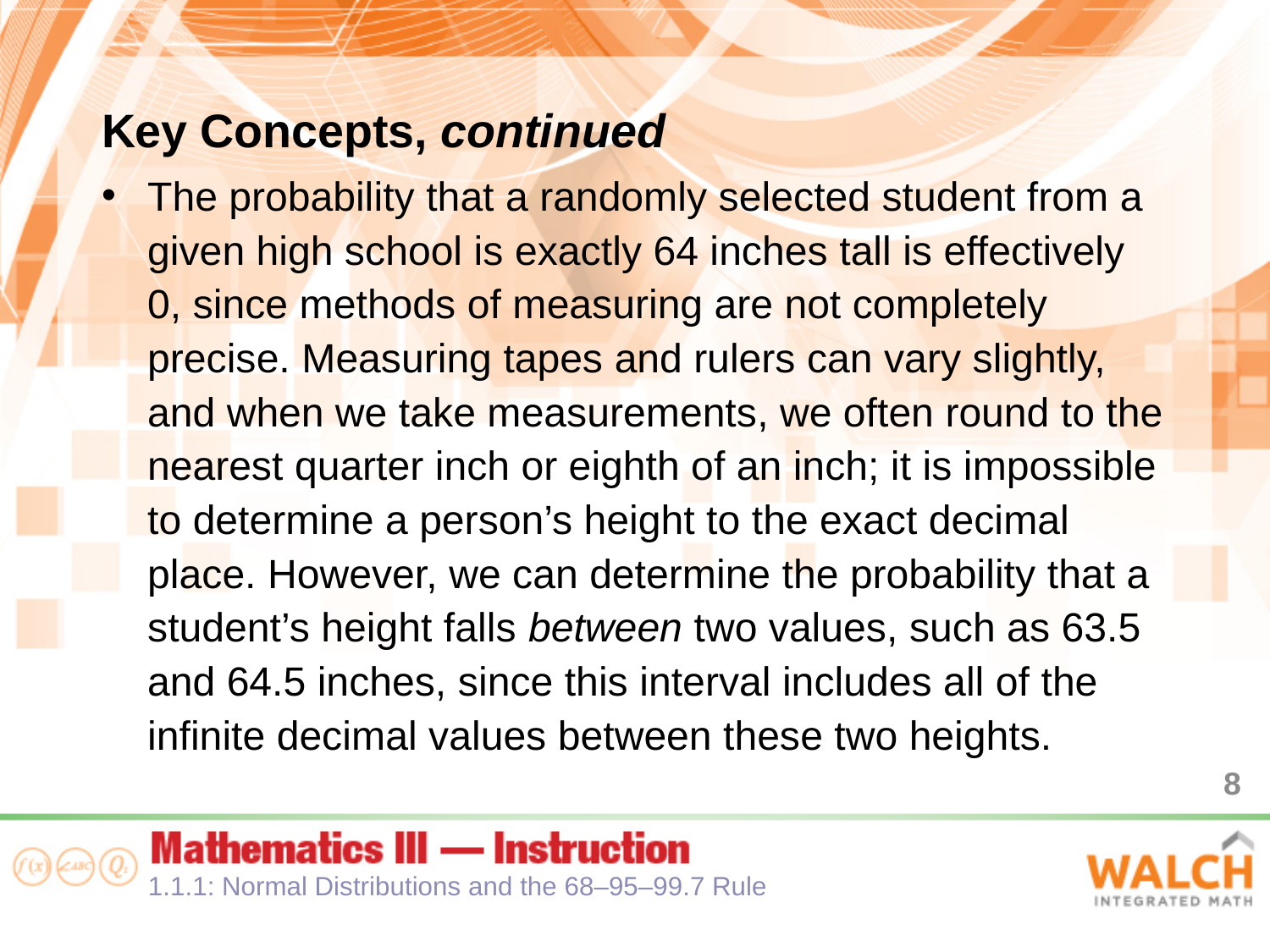

Key Concepts, continued
The probability that a randomly selected student from a given high school is exactly 64 inches tall is effectively 0, since methods of measuring are not completely precise. Measuring tapes and rulers can vary slightly, and when we take measurements, we often round to the nearest quarter inch or eighth of an inch; it is impossible to determine a person’s height to the exact decimal place. However, we can determine the probability that a student’s height falls between two values, such as 63.5 and 64.5 inches, since this interval includes all of the infinite decimal values between these two heights.
8
1.1.1: Normal Distributions and the 68–95–99.7 Rule